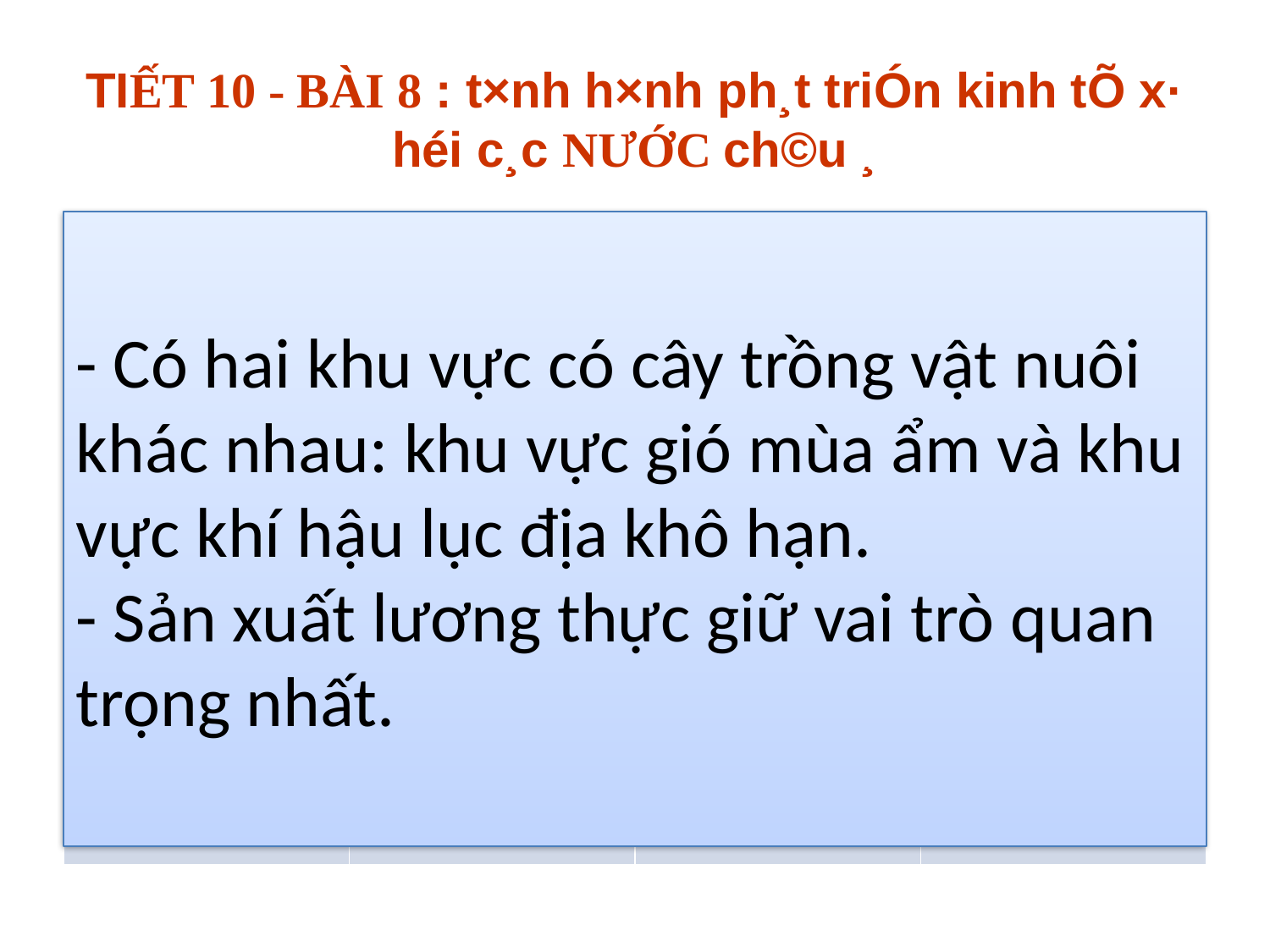

# TIẾT 10 - BÀI 8 : t×nh h×nh ph¸t triÓn kinh tÕ x· héi c¸c NƯỚC ch©u ¸
| KHU VỰC | CÂY TRỒNG | VẬT NUÔI | KHÍ HẬU |
| --- | --- | --- | --- |
| BẮC Á |  | TUẦN LỘC | LẠNH |
| §«ng ¸ §«ng Nam ¸ Nam ¸ | LÚA GẠO, LÚA MÌ NGÔ. CHÈ, BÔNG, CAO SU,CÀ PHÊ, DỪA....... | TRÂU, BÒ, LỢN, GÀ, VỊT....... | GIÓ MÙA |
| T©y Nam ¸ vµ vïng néi ®Þa | LÚA MÌ, BÔNG, CHÀ LÀ... | DÊ, BÒ, NGỰA, CỪU.... | LỤC ĐỊA |
- Có hai khu vực có cây trồng vật nuôi khác nhau: khu vực gió mùa ẩm và khu vực khí hậu lục địa khô hạn.
- Sản xuất lương thực giữ vai trò quan trọng nhất.
Qua bảng cây trồng vật nuôi, em có nhận xét gì về tình hình phát triển nông nghiệp  ở châu Á?